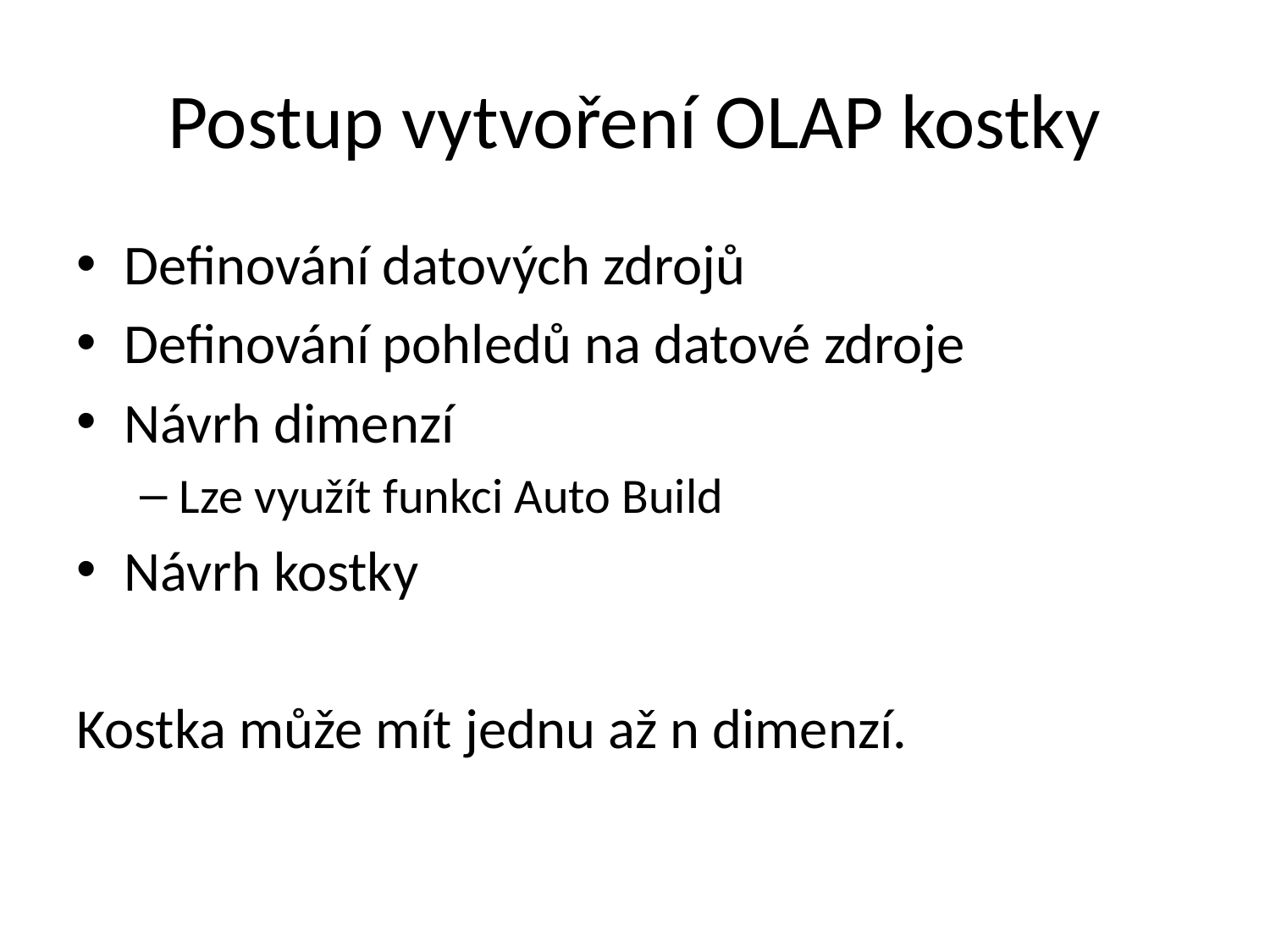

# Postup vytvoření OLAP kostky
Definování datových zdrojů
Definování pohledů na datové zdroje
Návrh dimenzí
Lze využít funkci Auto Build
Návrh kostky

Kostka může mít jednu až n dimenzí.